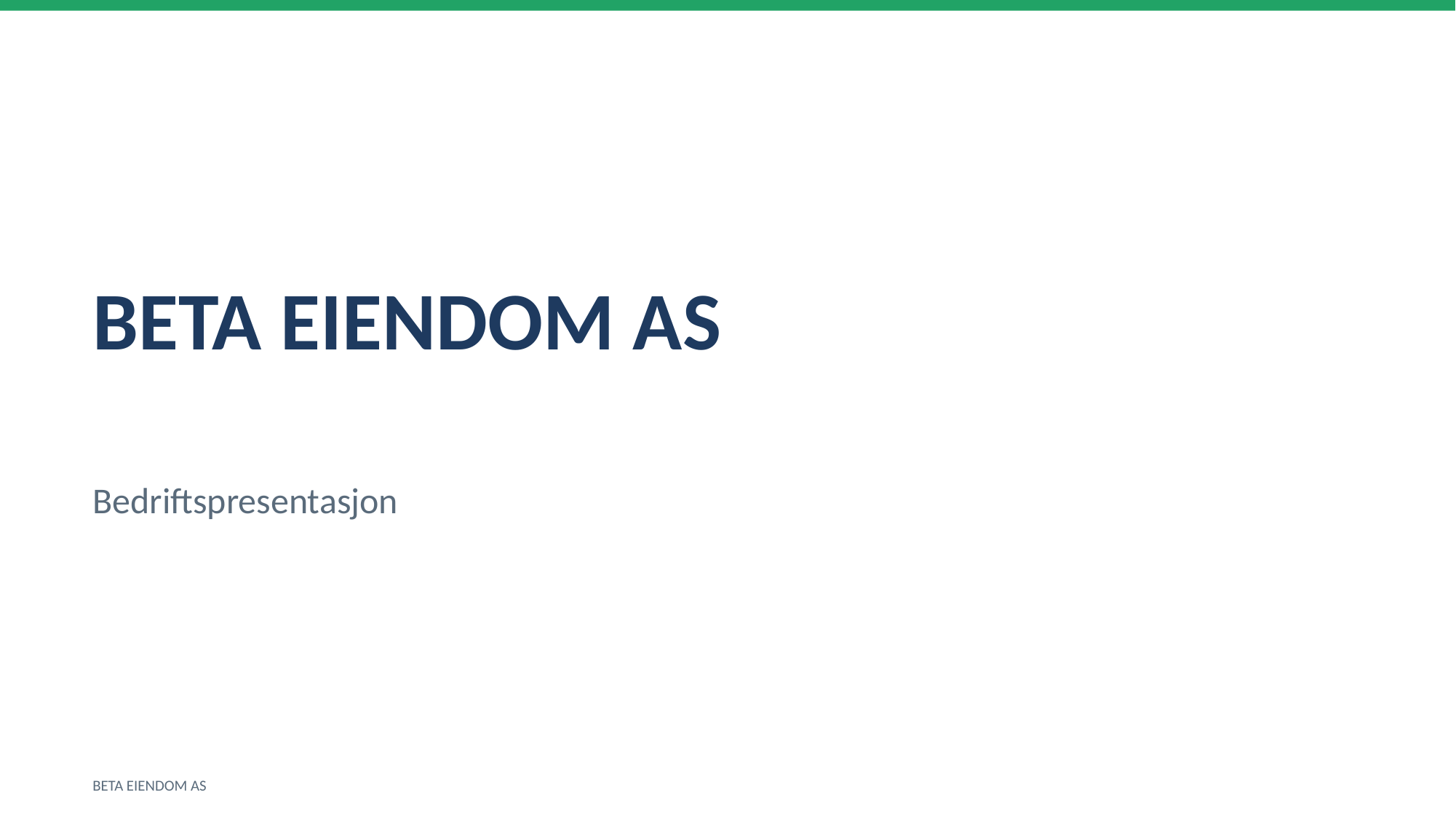

BETA EIENDOM AS
Bedriftspresentasjon
BETA EIENDOM AS